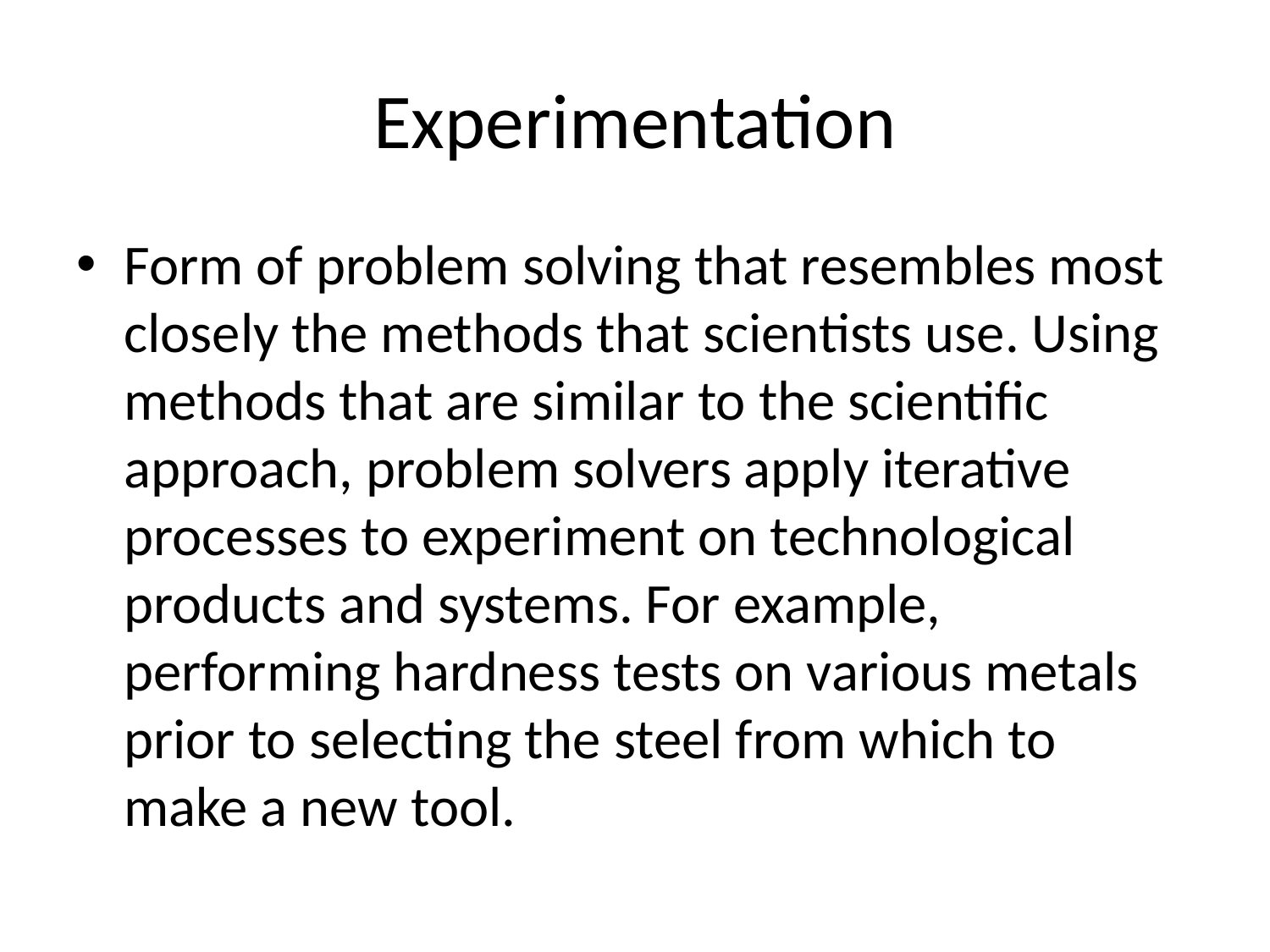

# Experimentation
Form of problem solving that resembles most closely the methods that scientists use. Using methods that are similar to the scientific approach, problem solvers apply iterative processes to experiment on technological products and systems. For example, performing hardness tests on various metals prior to selecting the steel from which to make a new tool.